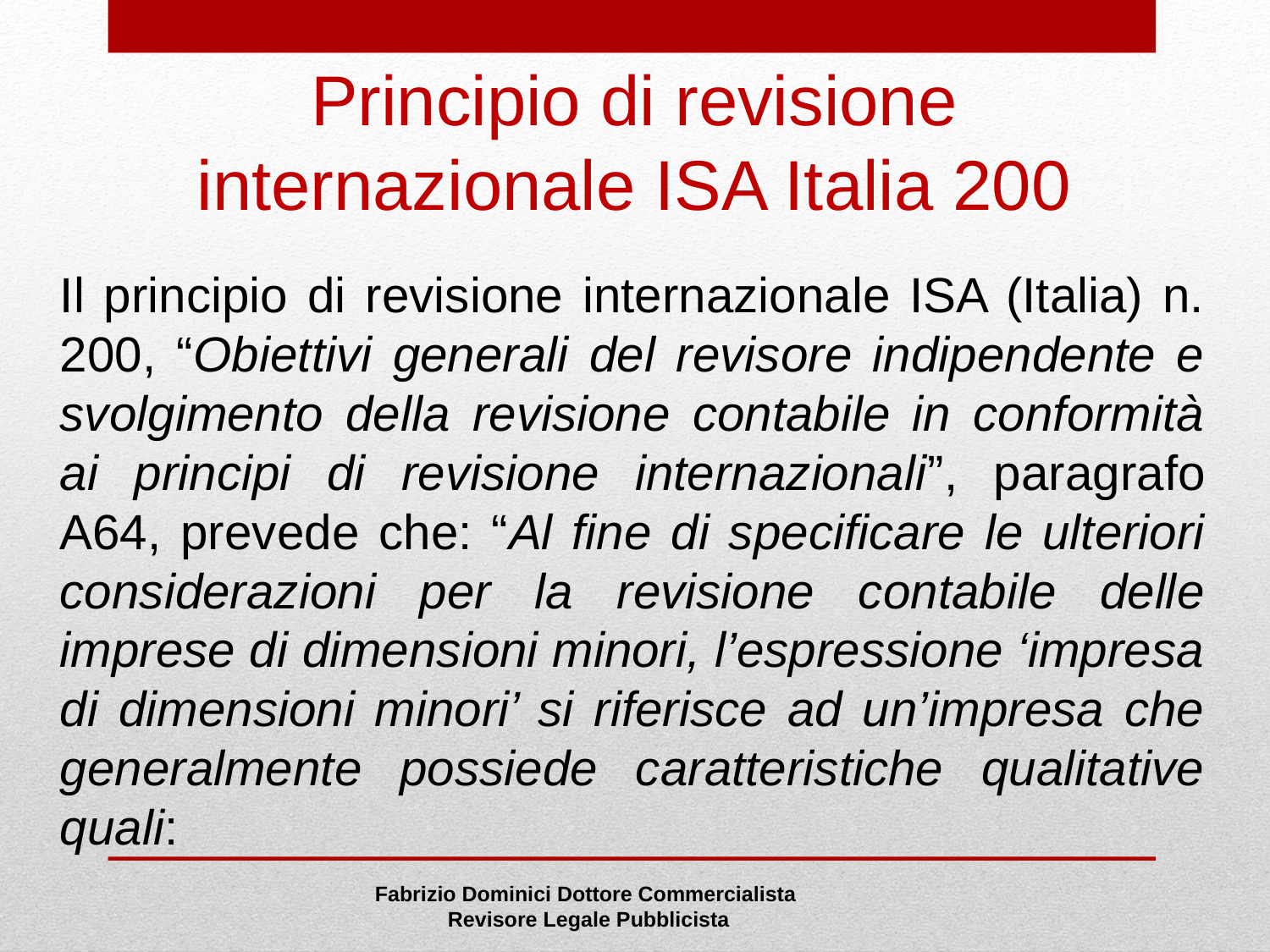

# Principio di revisione internazionale ISA Italia 200
Il principio di revisione internazionale ISA (Italia) n. 200, “Obiettivi generali del revisore indipendente e svolgimento della revisione contabile in conformità ai principi di revisione internazionali”, paragrafo A64, prevede che: “Al fine di specificare le ulteriori considerazioni per la revisione contabile delle imprese di dimensioni minori, l’espressione ‘impresa di dimensioni minori’ si riferisce ad un’impresa che generalmente possiede caratteristiche qualitative quali:
Fabrizio Dominici Dottore Commercialista  Revisore Legale Pubblicista